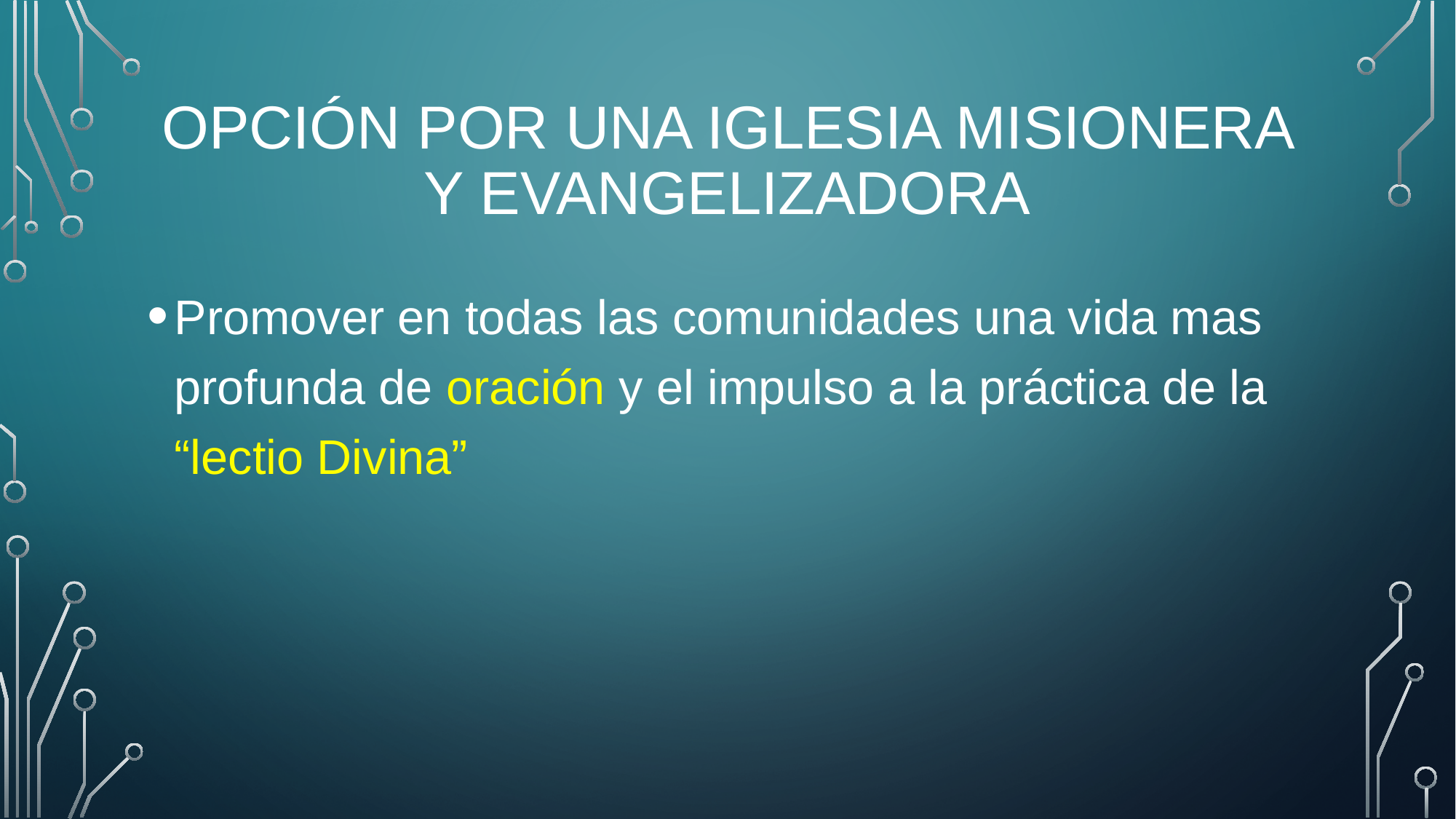

# OPCIÓN POR UNA IGLESIA MISIONERA Y EVANGELIZADORA
Promover en todas las comunidades una vida mas profunda de oración y el impulso a la práctica de la “lectio Divina”